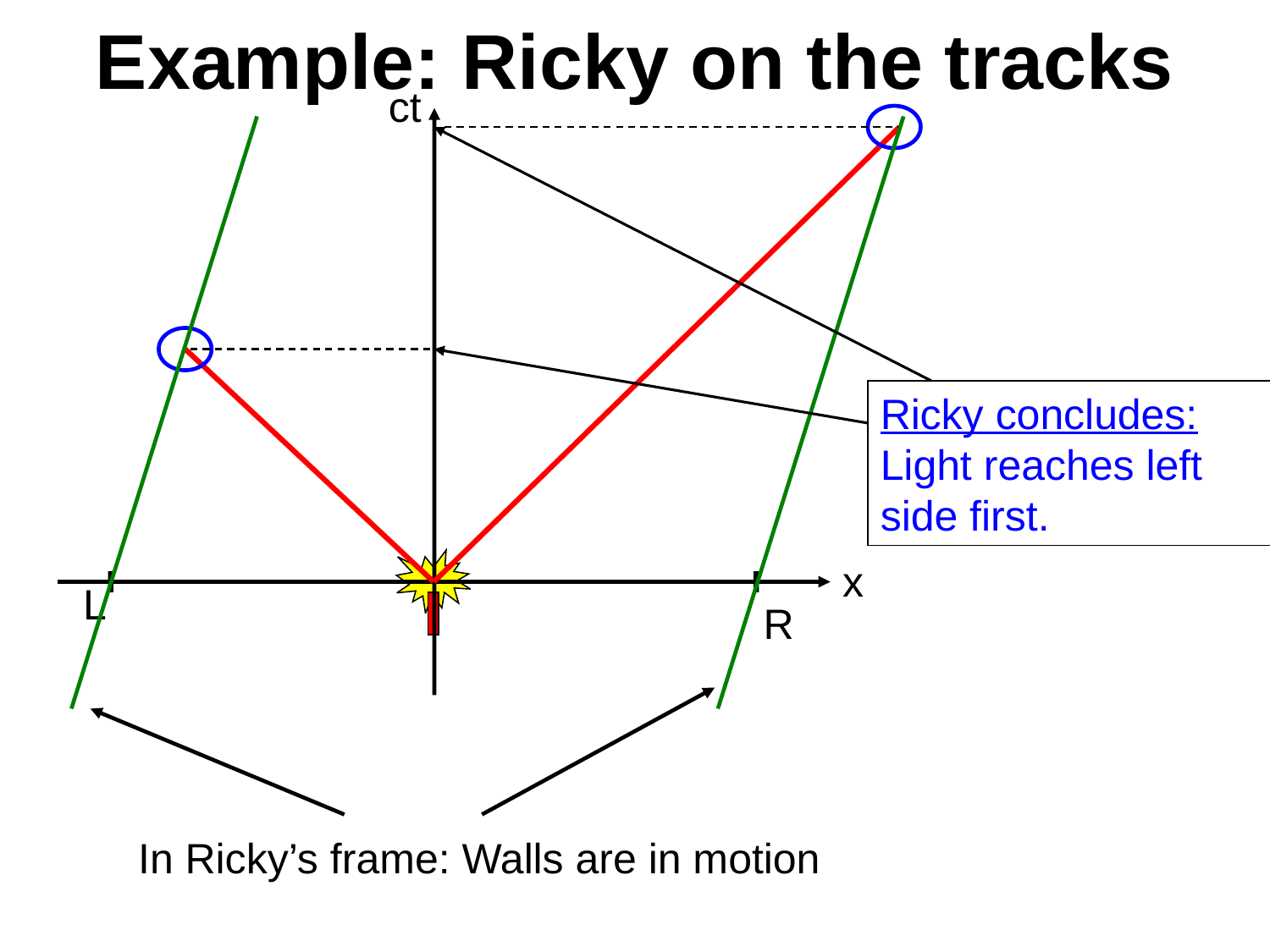

# Example: Ricky on the tracks
ct

Ricky concludes:
Light reaches left side first.
x

L

R

In Ricky’s frame: Walls are in motion